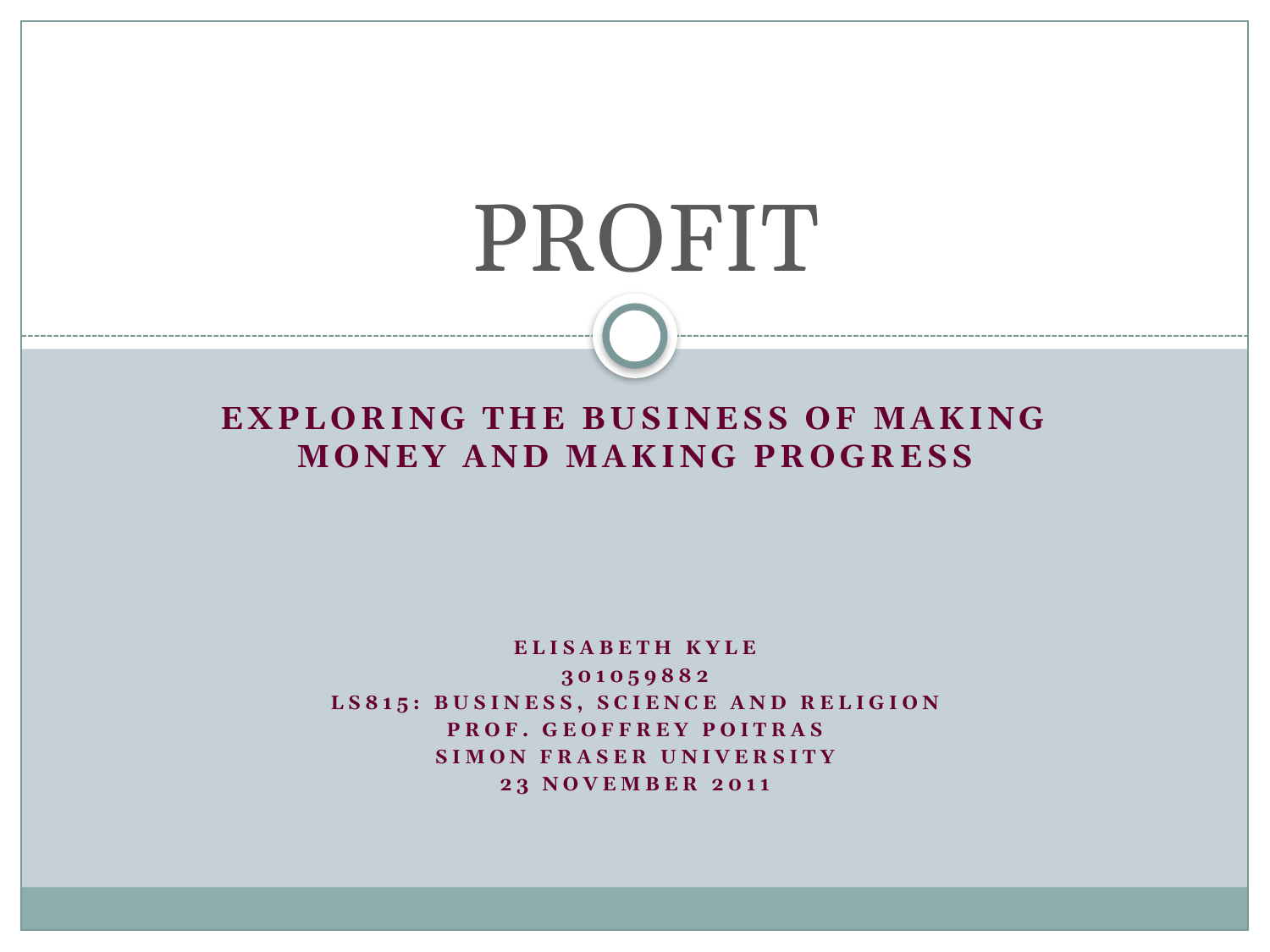

# PROFIT
EXPLORING THE BUSINESS OF MAKING MONEY AND MAKING PROGRESS

ELISABETH KYLE
301059882
LS815: BUSINESS, SCIENCE AND RELIGION
PROF. GEOFFREY POITRAS
SIMON FRASER UNIVERSITY
23 NOVEMBER 2011